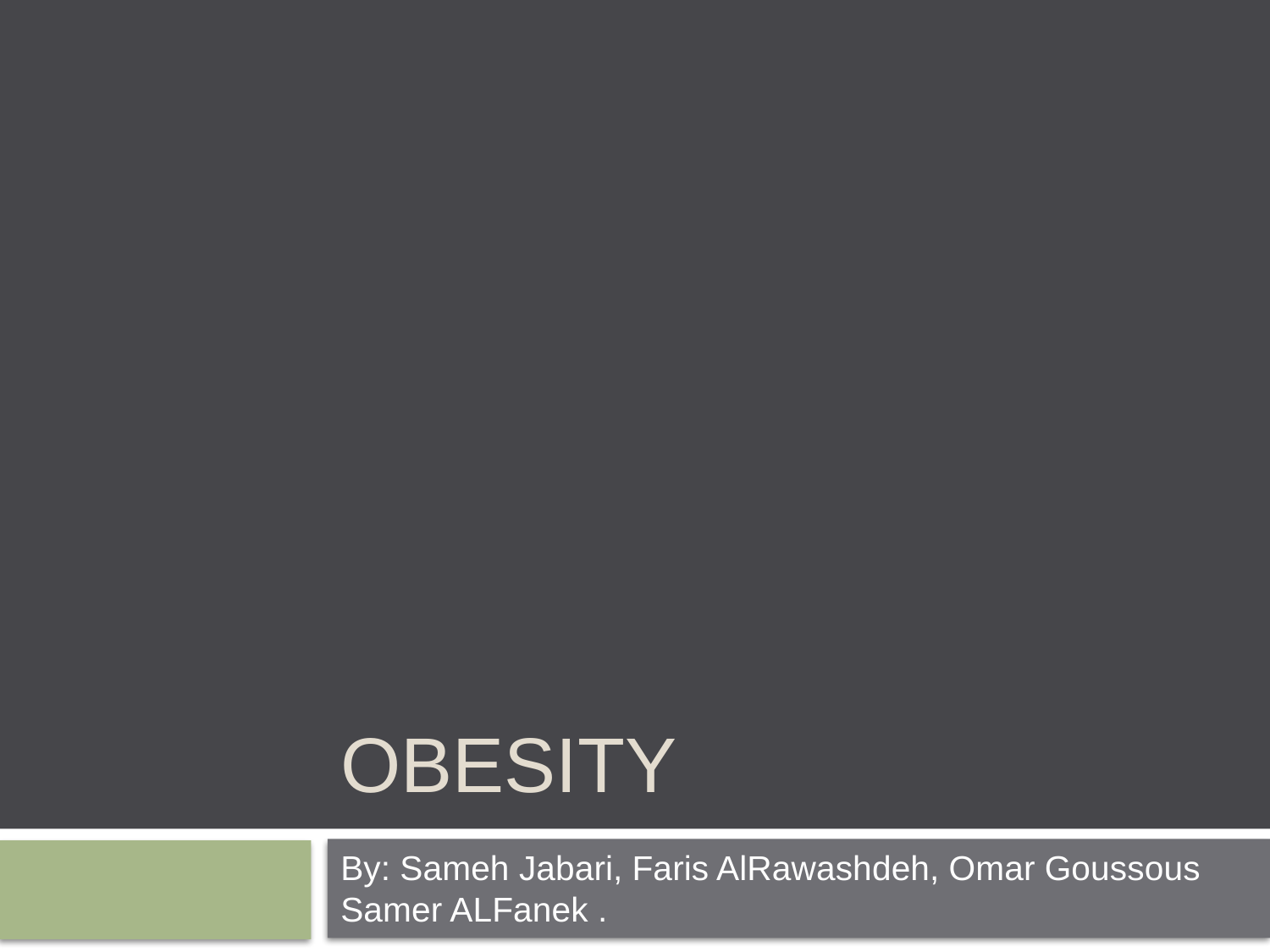

# Obesity
By: Sameh Jabari, Faris AlRawashdeh, Omar Goussous Samer ALFanek .